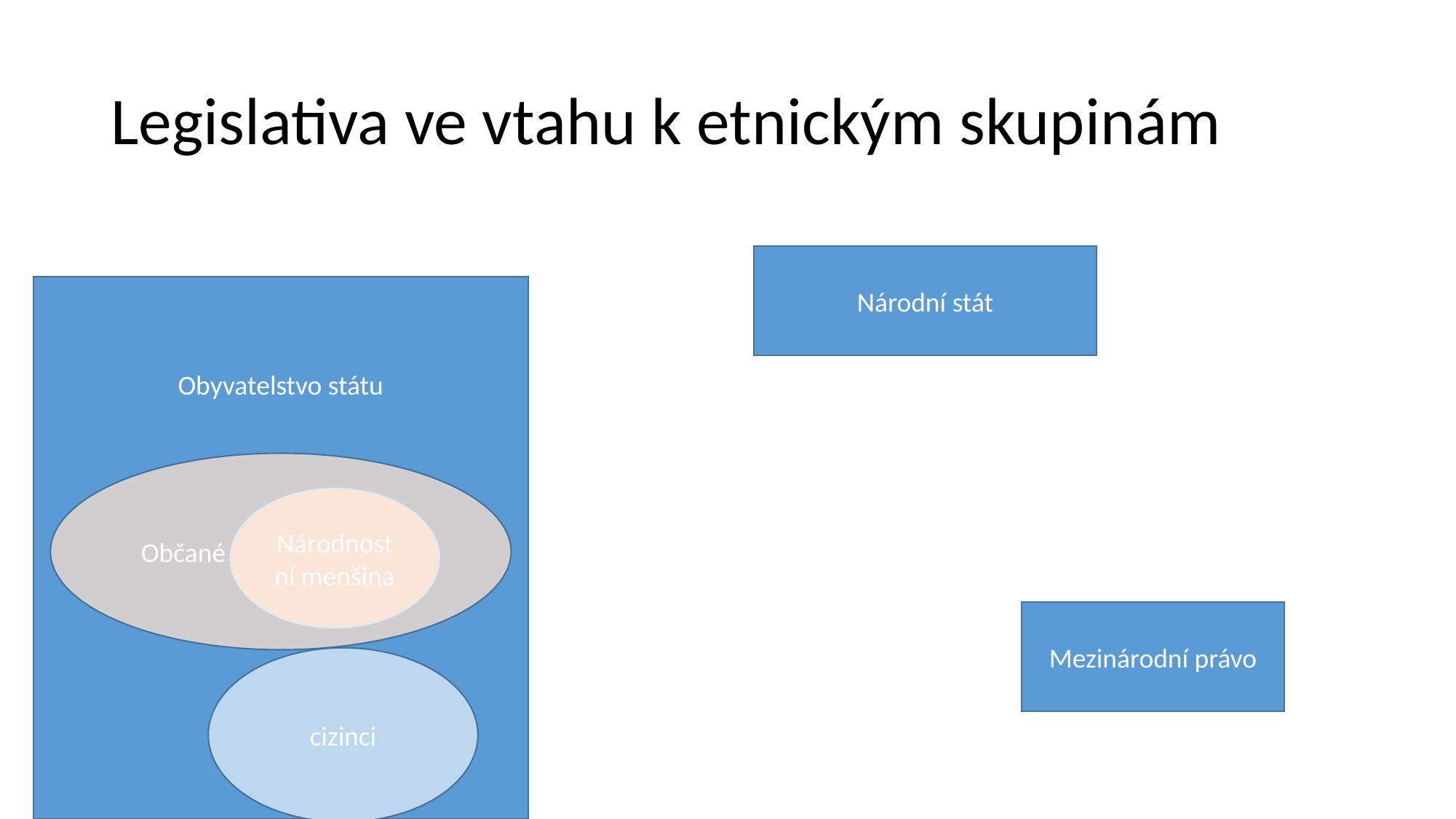

# Legislativa ve vtahu k etnickým skupinám

Národní stát
Obyvatelstvo státu

Občané       ……………………
Národnostní menšina
Mezinárodní právo
cizinci